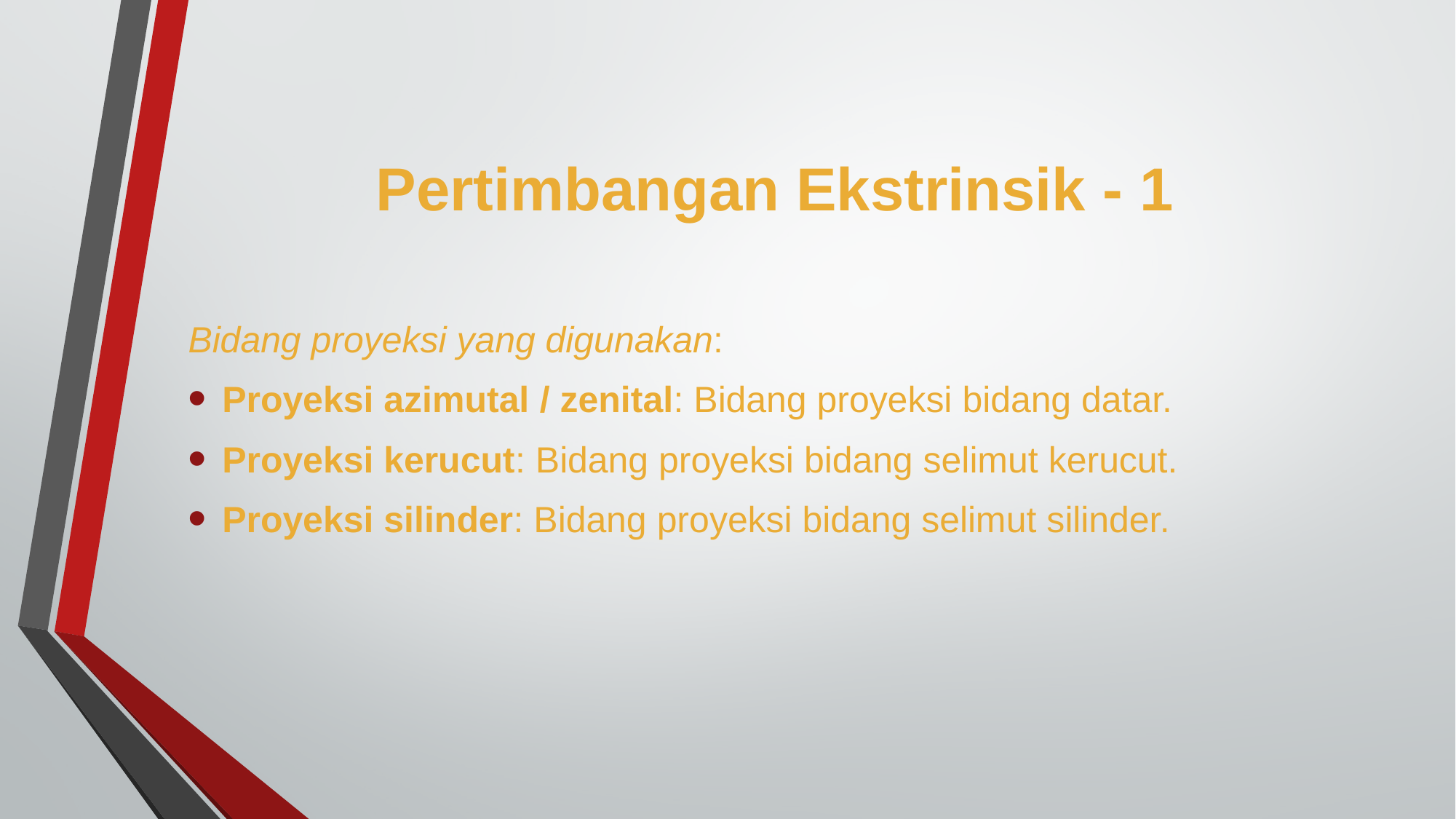

# Pertimbangan Ekstrinsik - 1
Bidang proyeksi yang digunakan:
Proyeksi azimutal / zenital: Bidang proyeksi bidang datar.
Proyeksi kerucut: Bidang proyeksi bidang selimut kerucut.
Proyeksi silinder: Bidang proyeksi bidang selimut silinder.